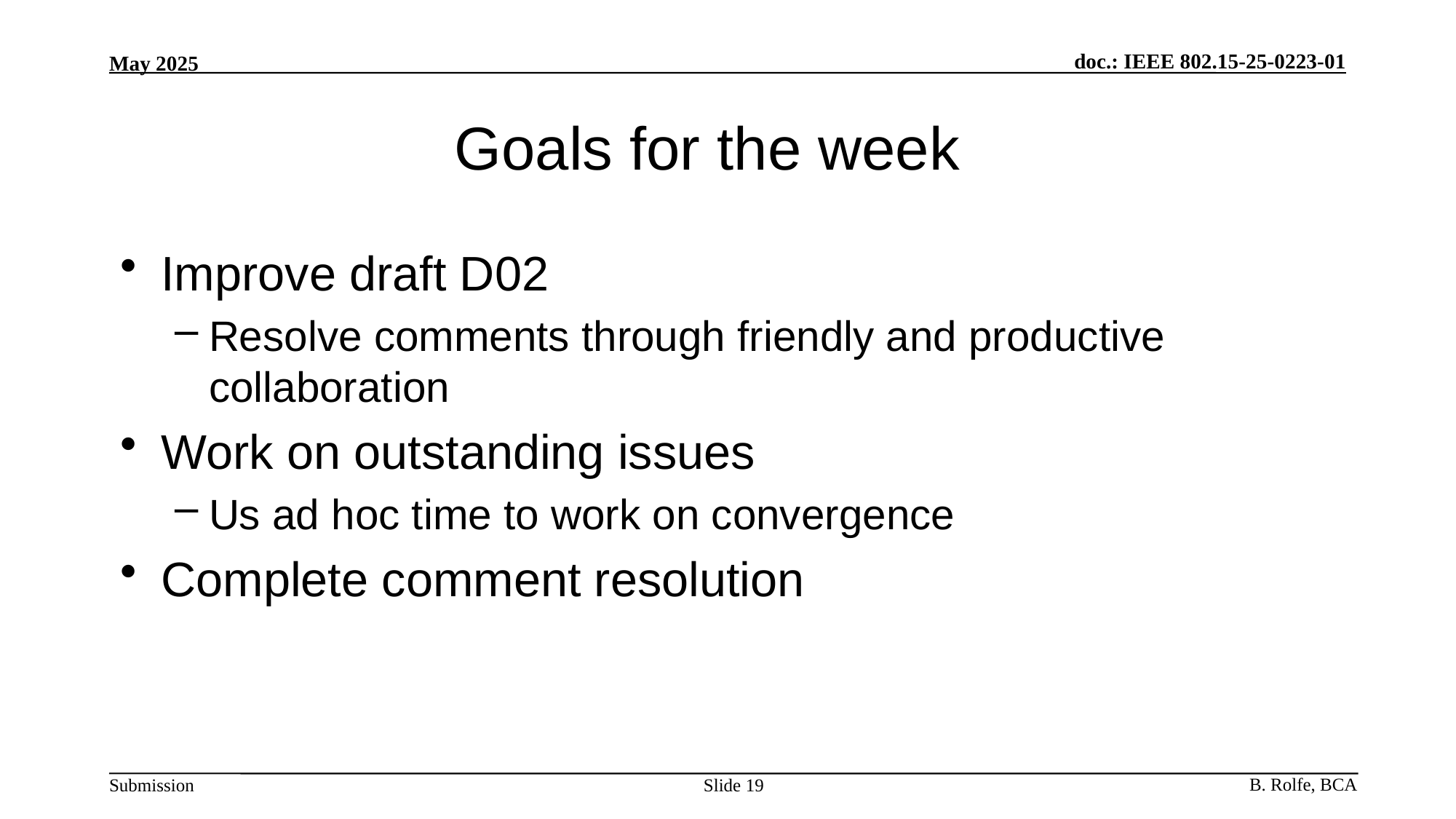

# Goals for the week
Improve draft D02
Resolve comments through friendly and productive collaboration
Work on outstanding issues
Us ad hoc time to work on convergence
Complete comment resolution
Slide 19